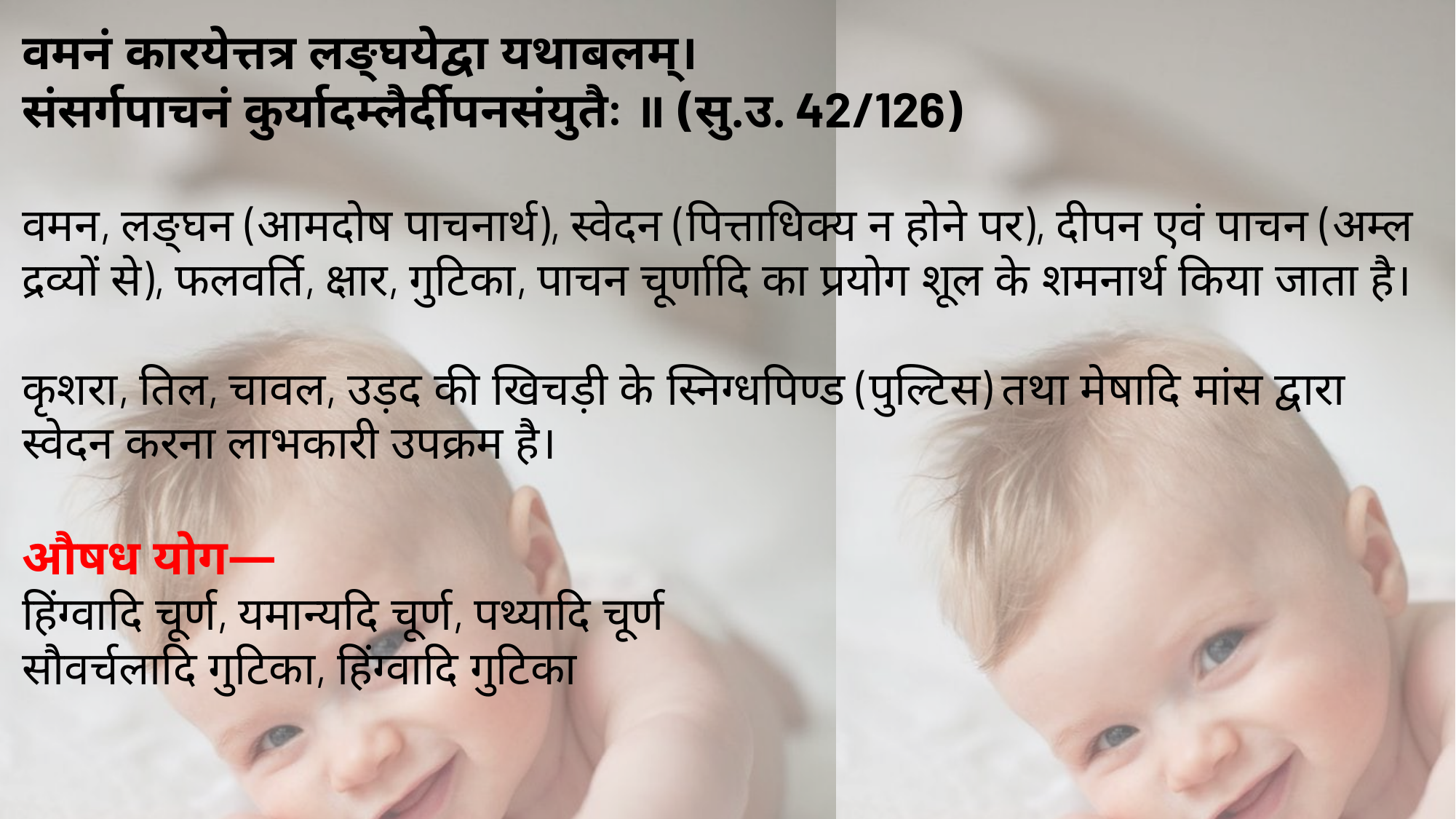

वमनं कारयेत्तत्र लङ्घयेद्वा यथाबलम्।
संसर्गपाचनं कुर्यादम्लैर्दीपनसंयुतैः ॥ (सु.उ. 42/126)

वमन, लङ्घन (आमदोष पाचनार्थ), स्वेदन (पित्ताधिक्य न होने पर), दीपन एवं पाचन (अम्ल द्रव्यों से), फलवर्ति, क्षार, गुटिका, पाचन चूर्णादि का प्रयोग शूल के शमनार्थ किया जाता है।

कृशरा, तिल, चावल, उड़द की खिचड़ी के स्निग्धपिण्ड (पुल्टिस) तथा मेषादि मांस द्वारा स्वेदन करना लाभकारी उपक्रम है।

औषध योग—
हिंग्वादि चूर्ण, यमान्यदि चूर्ण, पथ्यादि चूर्ण
सौवर्चलादि गुटिका, हिंग्वादि गुटिका